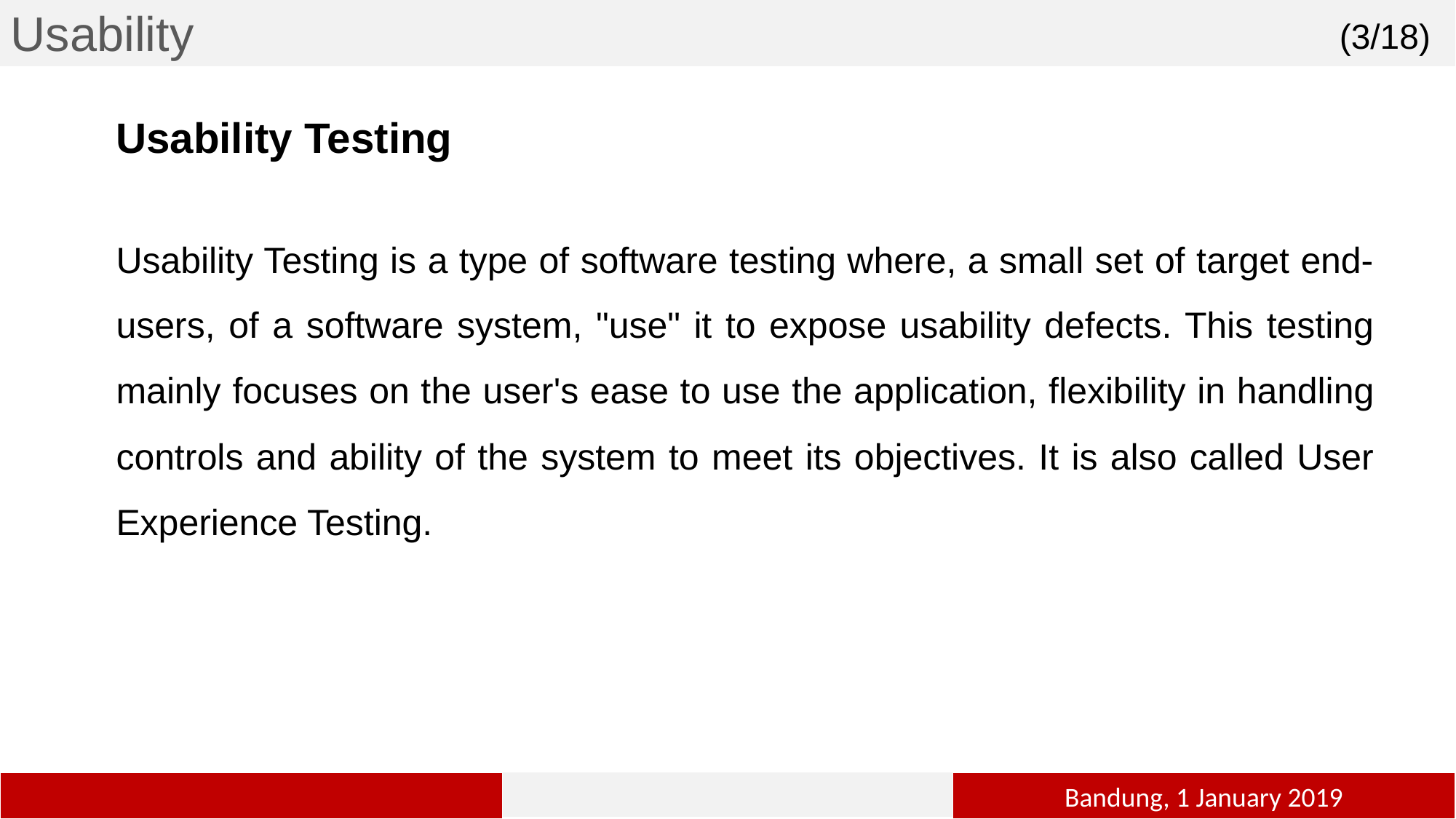

Usability
(3/18)
Usability Testing

Usability Testing is a type of software testing where, a small set of target end-users, of a software system, "use" it to expose usability defects. This testing mainly focuses on the user's ease to use the application, flexibility in handling controls and ability of the system to meet its objectives. It is also called User Experience Testing.
3
2
Bandung, 1 January 2019

3
3
3